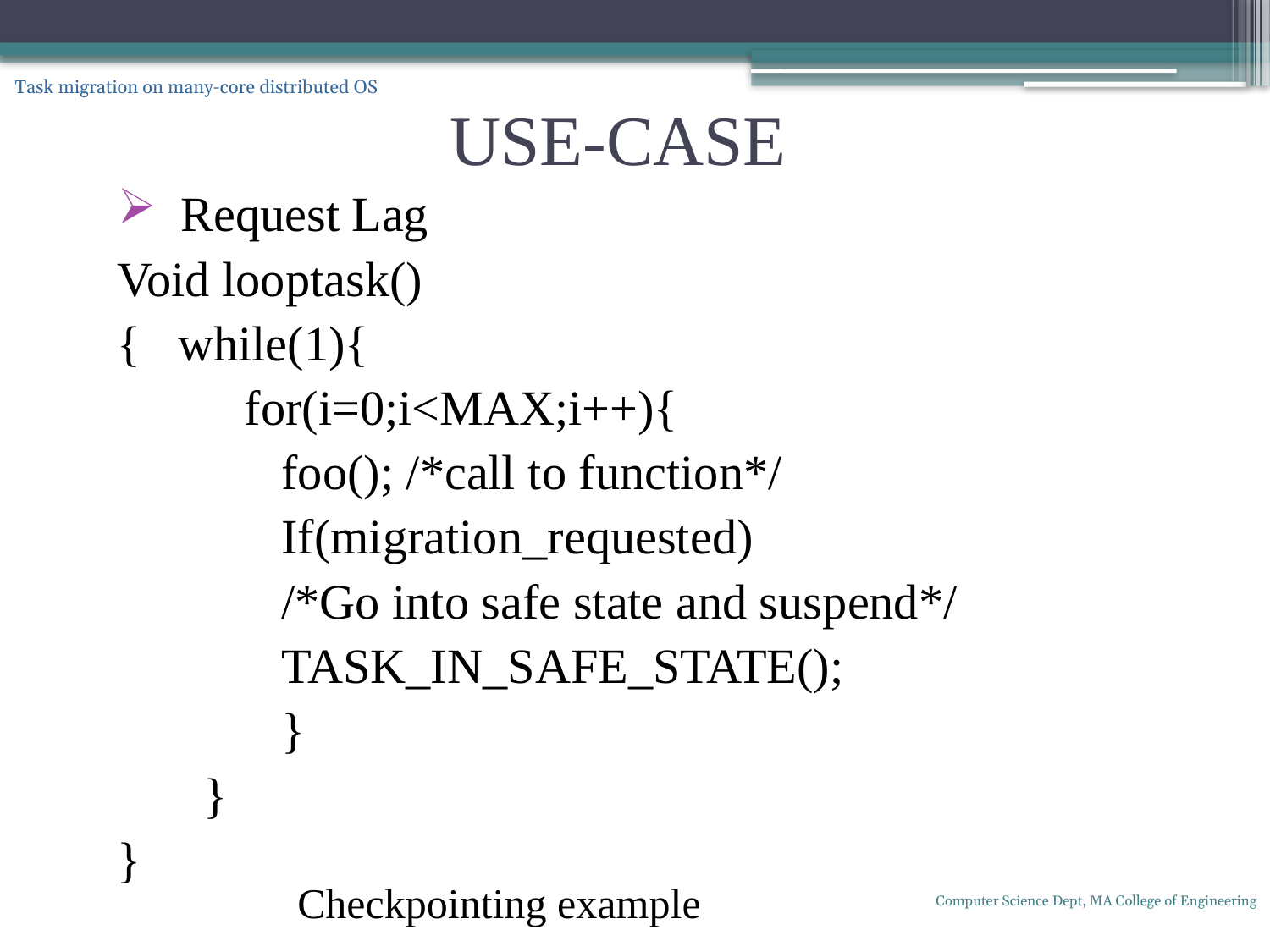

# USE-CASE
Task migration on many-core distributed OS
Request Lag
Void looptask()
{   while(1){
	for(i=0;i<MAX;i++){
 	   foo(); /*call to function*/
	   If(migration_requested)
	   /*Go into safe state and suspend*/
	   TASK_IN_SAFE_STATE();
	   }
       }
}
Checkpointing example
Computer Science Dept, MA College of Engineering